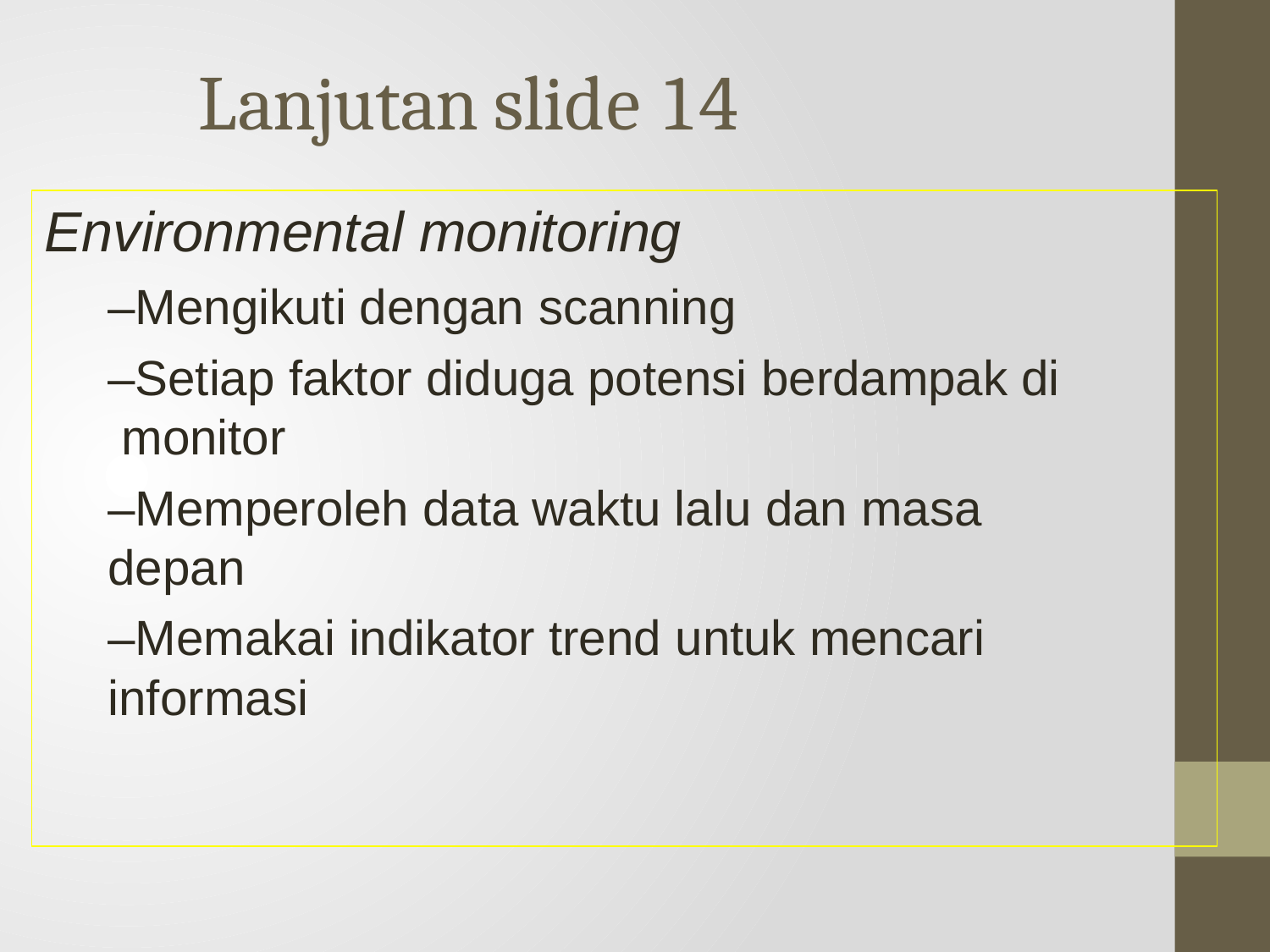

# Lanjutan slide 14
Environmental monitoring
–Mengikuti dengan scanning
–Setiap faktor diduga potensi berdampak di  monitor
–Memperoleh data waktu lalu dan masa depan
–Memakai indikator trend untuk mencari informasi